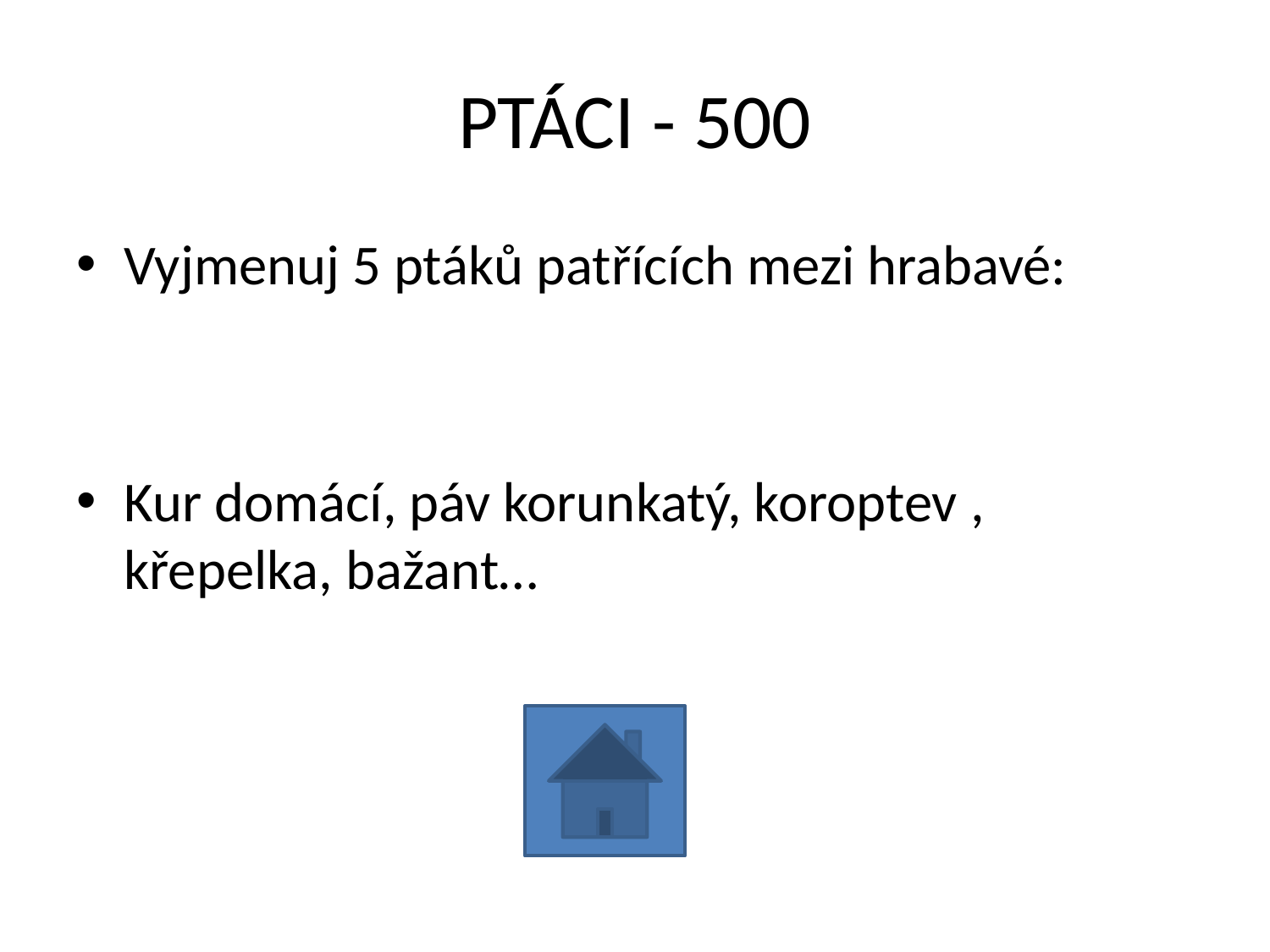

# PTÁCI - 500
Vyjmenuj 5 ptáků patřících mezi hrabavé:

Kur domácí, páv korunkatý, koroptev , křepelka, bažant…